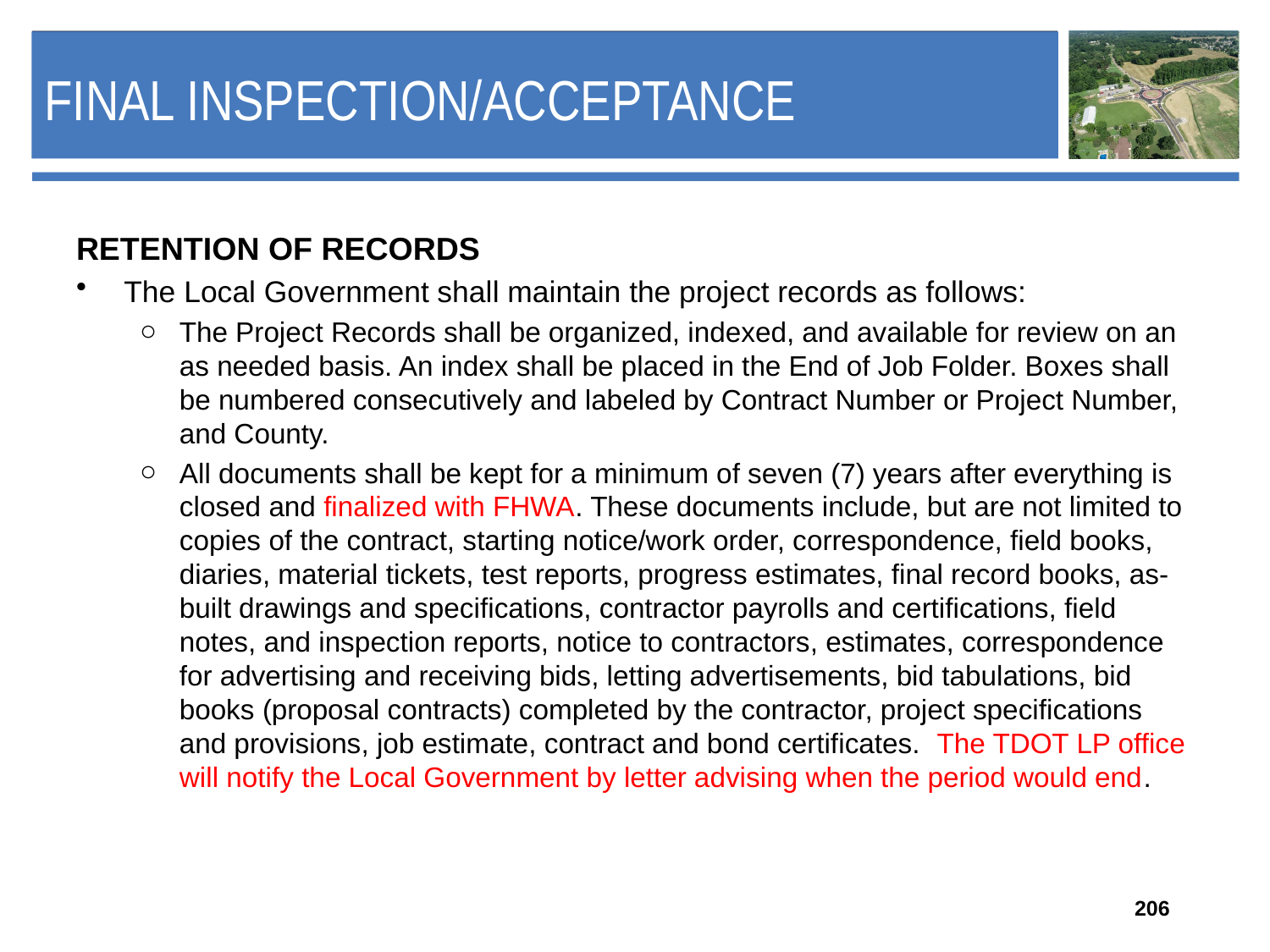

# Final Inspection/Acceptance
RETENTION OF RECORDS
The Local Government shall maintain the project records as follows:
The Project Records shall be organized, indexed, and available for review on an as needed basis. An index shall be placed in the End of Job Folder. Boxes shall be numbered consecutively and labeled by Contract Number or Project Number, and County.
All documents shall be kept for a minimum of seven (7) years after everything is closed and finalized with FHWA. These documents include, but are not limited to copies of the contract, starting notice/work order, correspondence, field books, diaries, material tickets, test reports, progress estimates, final record books, as-built drawings and specifications, contractor payrolls and certifications, field notes, and inspection reports, notice to contractors, estimates, correspondence for advertising and receiving bids, letting advertisements, bid tabulations, bid books (proposal contracts) completed by the contractor, project specifications and provisions, job estimate, contract and bond certificates.  The TDOT LP office will notify the Local Government by letter advising when the period would end.
206